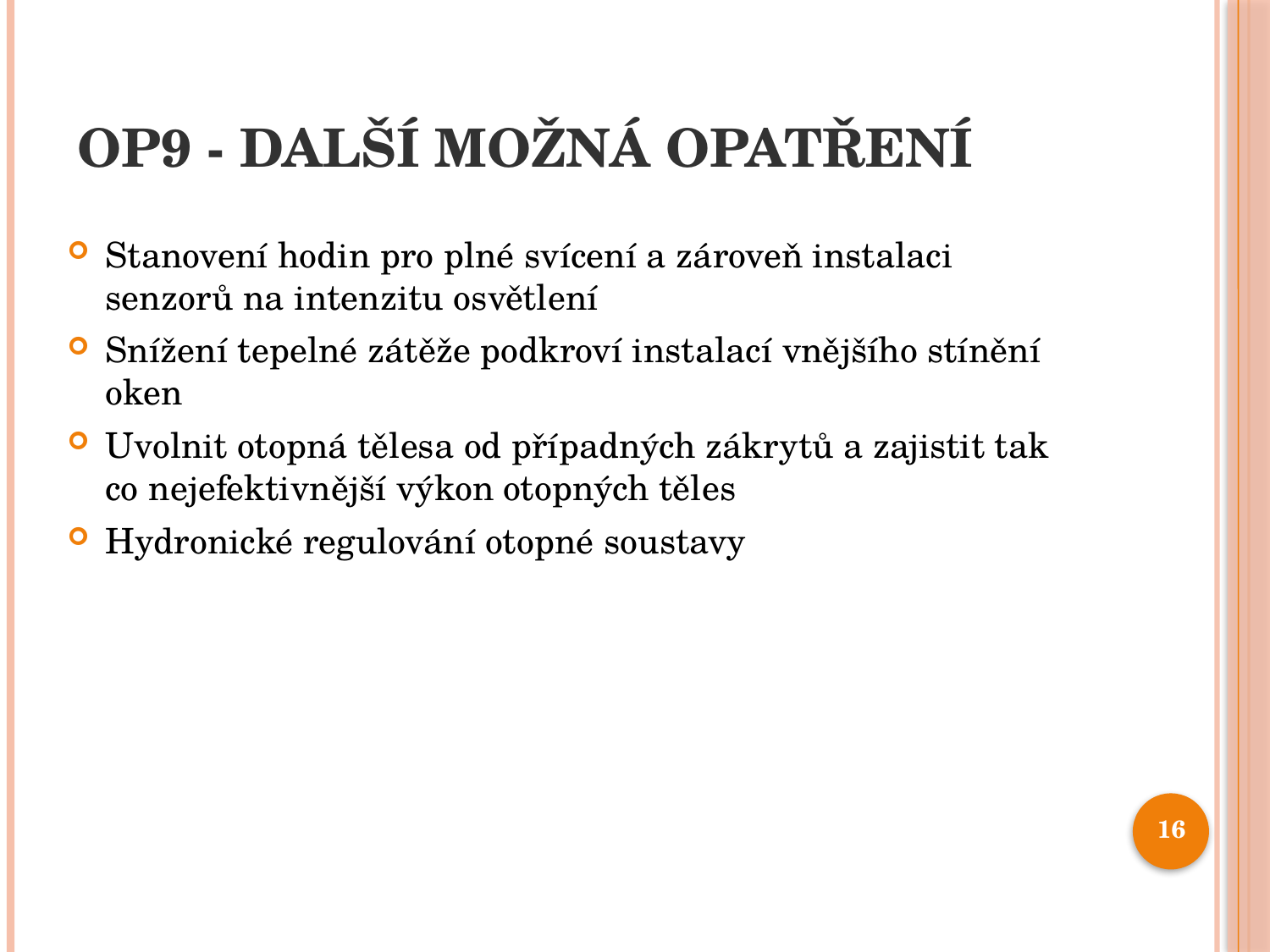

# OP9 - Další možná opatření
Stanovení hodin pro plné svícení a zároveň instalaci senzorů na intenzitu osvětlení
Snížení tepelné zátěže podkroví instalací vnějšího stínění oken
Uvolnit otopná tělesa od případných zákrytů a zajistit tak co nejefektivnější výkon otopných těles
Hydronické regulování otopné soustavy

16